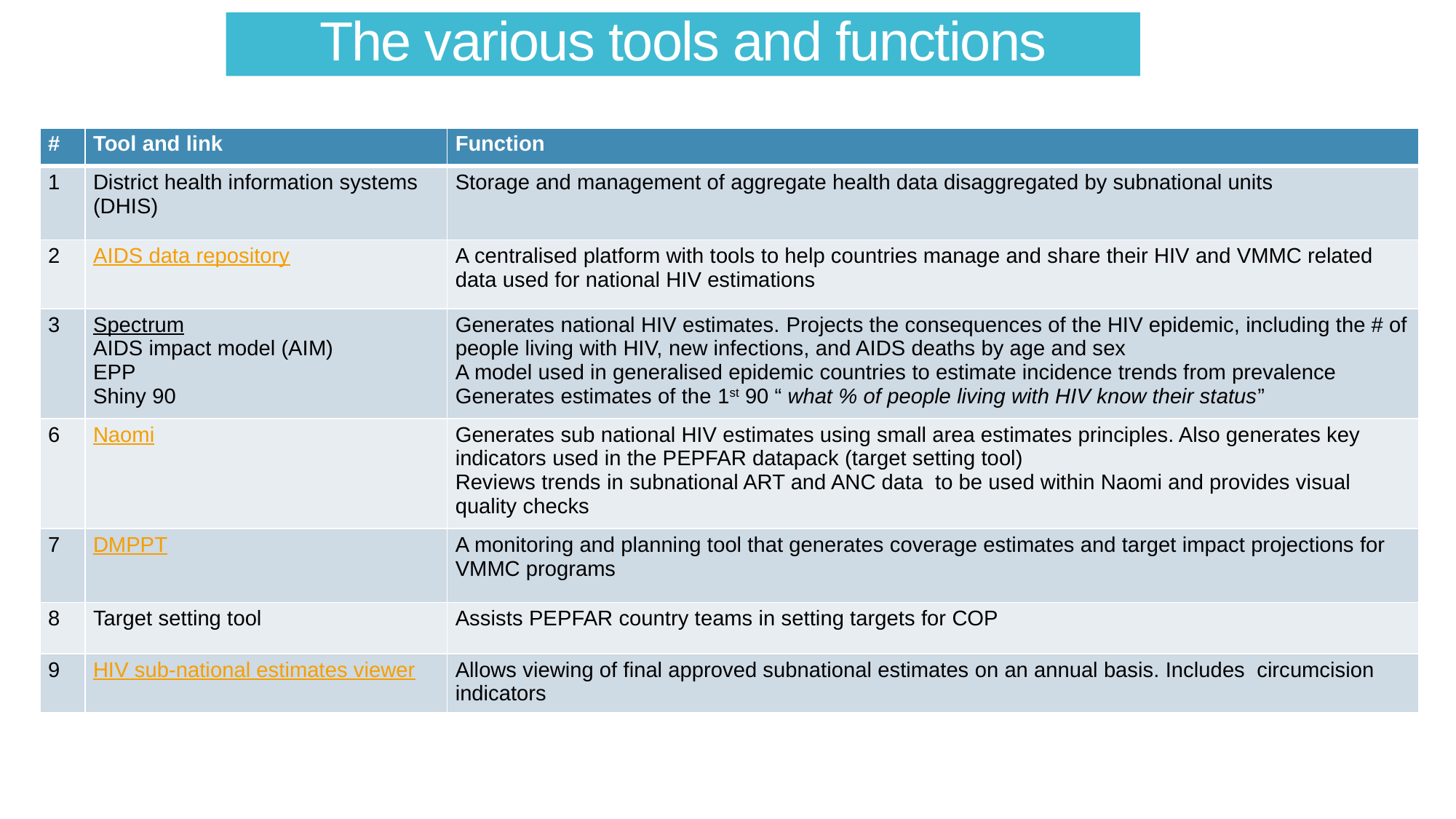

The various tools and functions
| # | Tool and link | Function |
| --- | --- | --- |
| 1 | District health information systems (DHIS) | Storage and management of aggregate health data disaggregated by subnational units |
| 2 | AIDS data repository | A centralised platform with tools to help countries manage and share their HIV and VMMC related data used for national HIV estimations |
| 3 | Spectrum AIDS impact model (AIM) EPP Shiny 90 | Generates national HIV estimates. Projects the consequences of the HIV epidemic, including the # of people living with HIV, new infections, and AIDS deaths by age and sex A model used in generalised epidemic countries to estimate incidence trends from prevalence Generates estimates of the 1st 90 “ what % of people living with HIV know their status” |
| 6 | Naomi | Generates sub national HIV estimates using small area estimates principles. Also generates key indicators used in the PEPFAR datapack (target setting tool) Reviews trends in subnational ART and ANC data to be used within Naomi and provides visual quality checks |
| 7 | DMPPT | A monitoring and planning tool that generates coverage estimates and target impact projections for VMMC programs |
| 8 | Target setting tool | Assists PEPFAR country teams in setting targets for COP |
| 9 | HIV sub-national estimates viewer | Allows viewing of final approved subnational estimates on an annual basis. Includes circumcision indicators |
Pull from DHIS to ADR